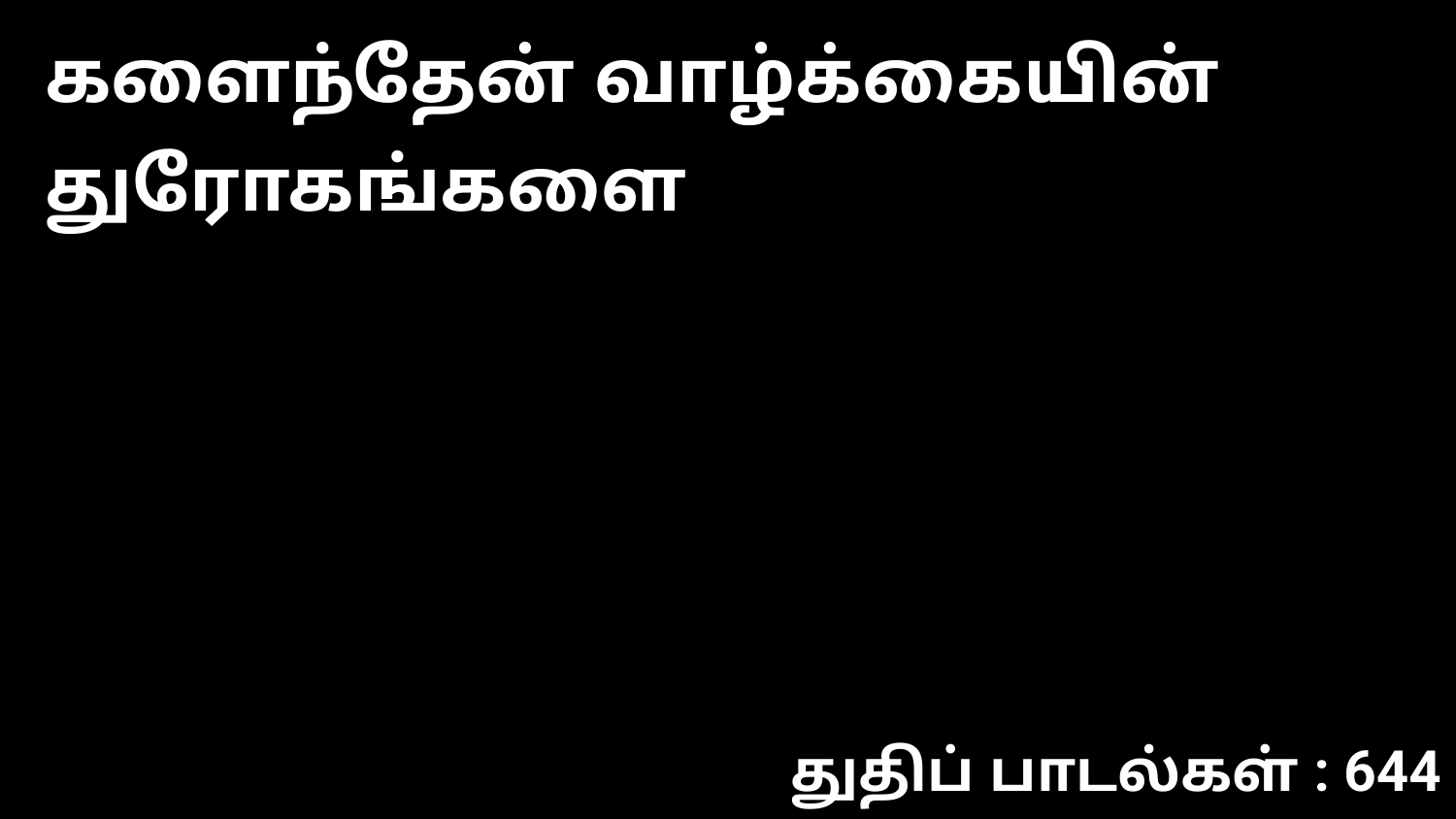

களைந்தேன் வாழ்க்கையின் துரோகங்களை
துதிப் பாடல்கள் : 644